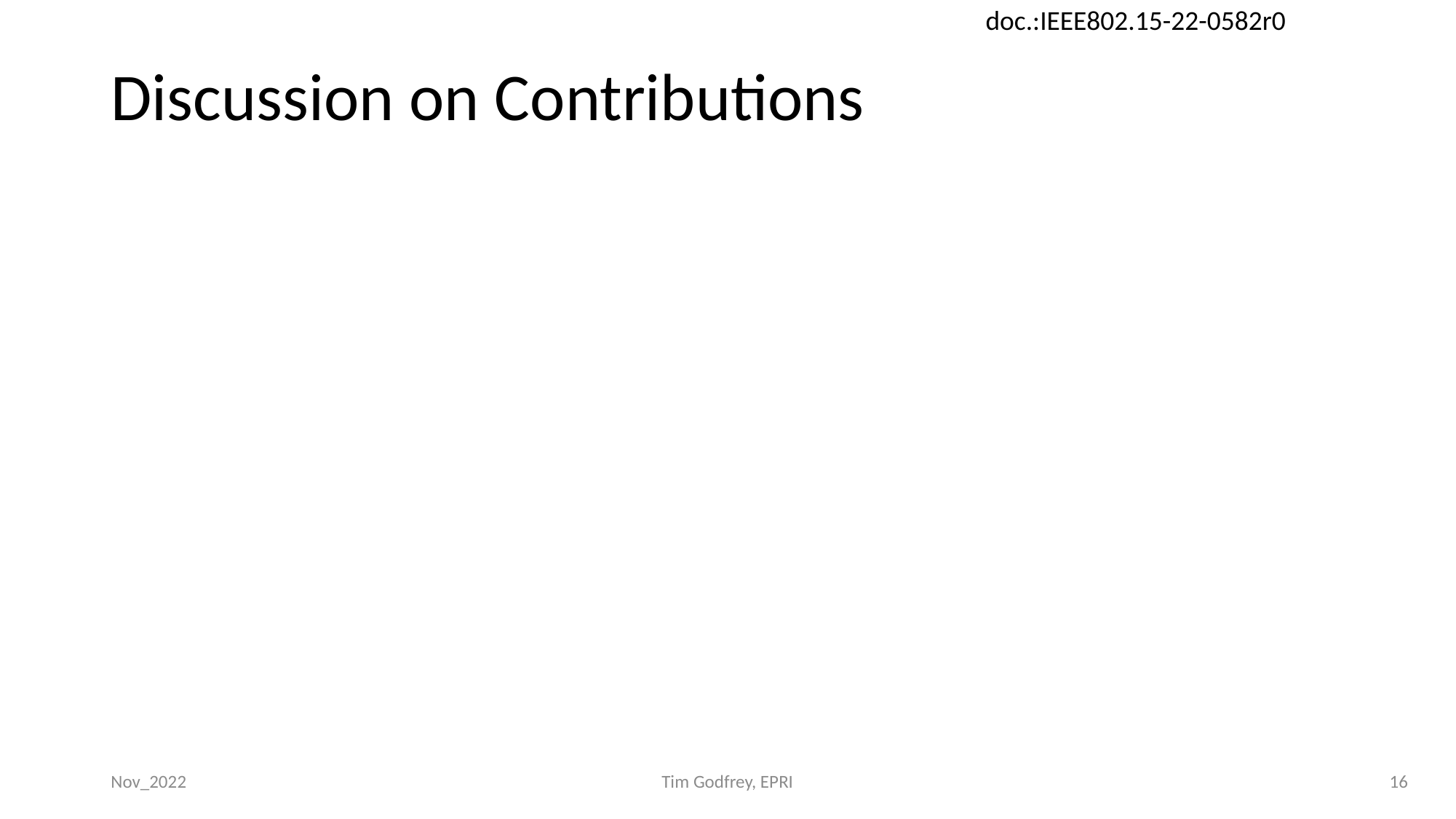

# Discussion on Contributions

Nov_2022
Tim Godfrey, EPRI
16